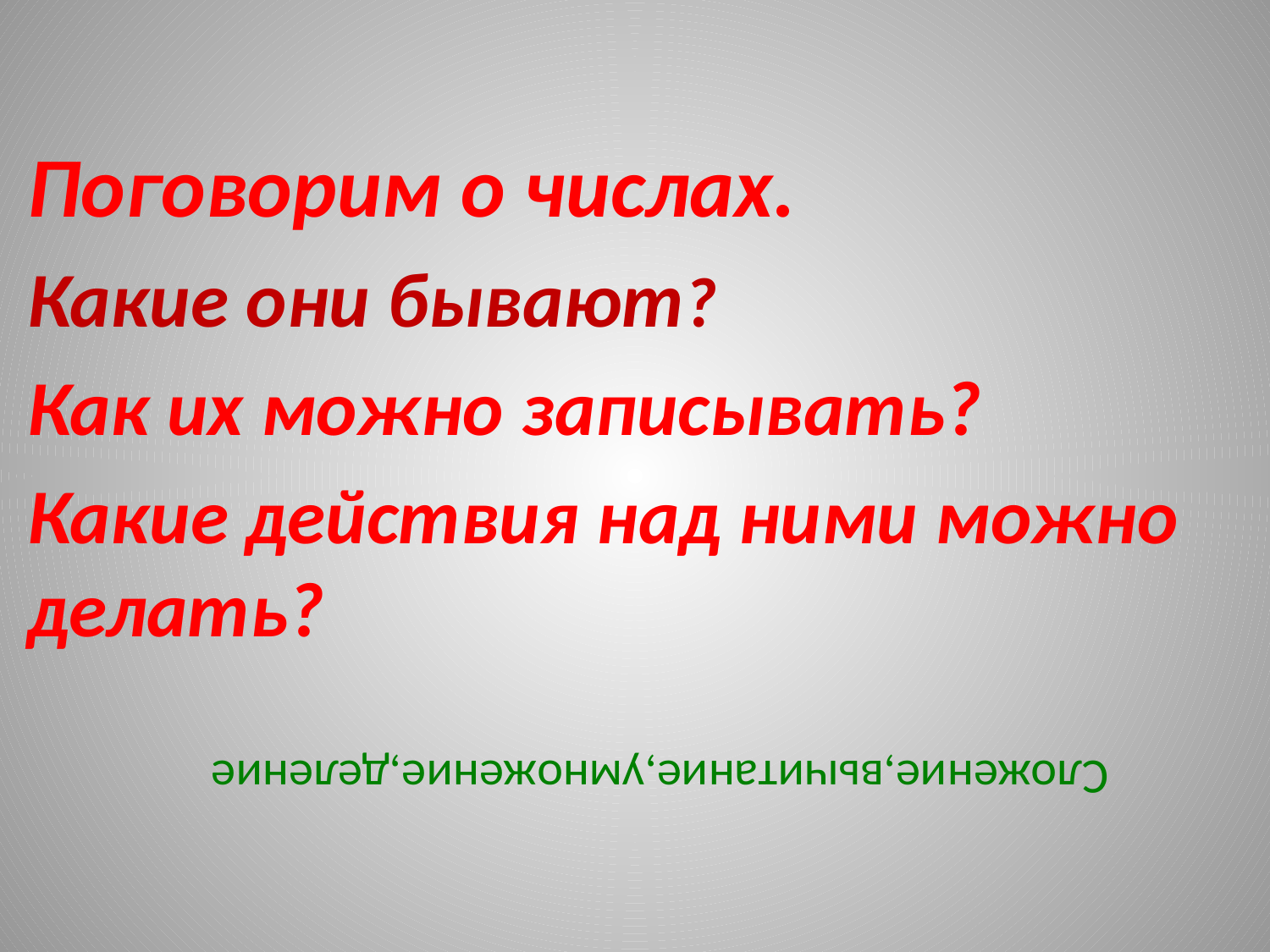

Поговорим о числах.
Какие они бывают?
Как их можно записывать?
Какие действия над ними можно делать?

# Сложение,вычитание,умножение,деление